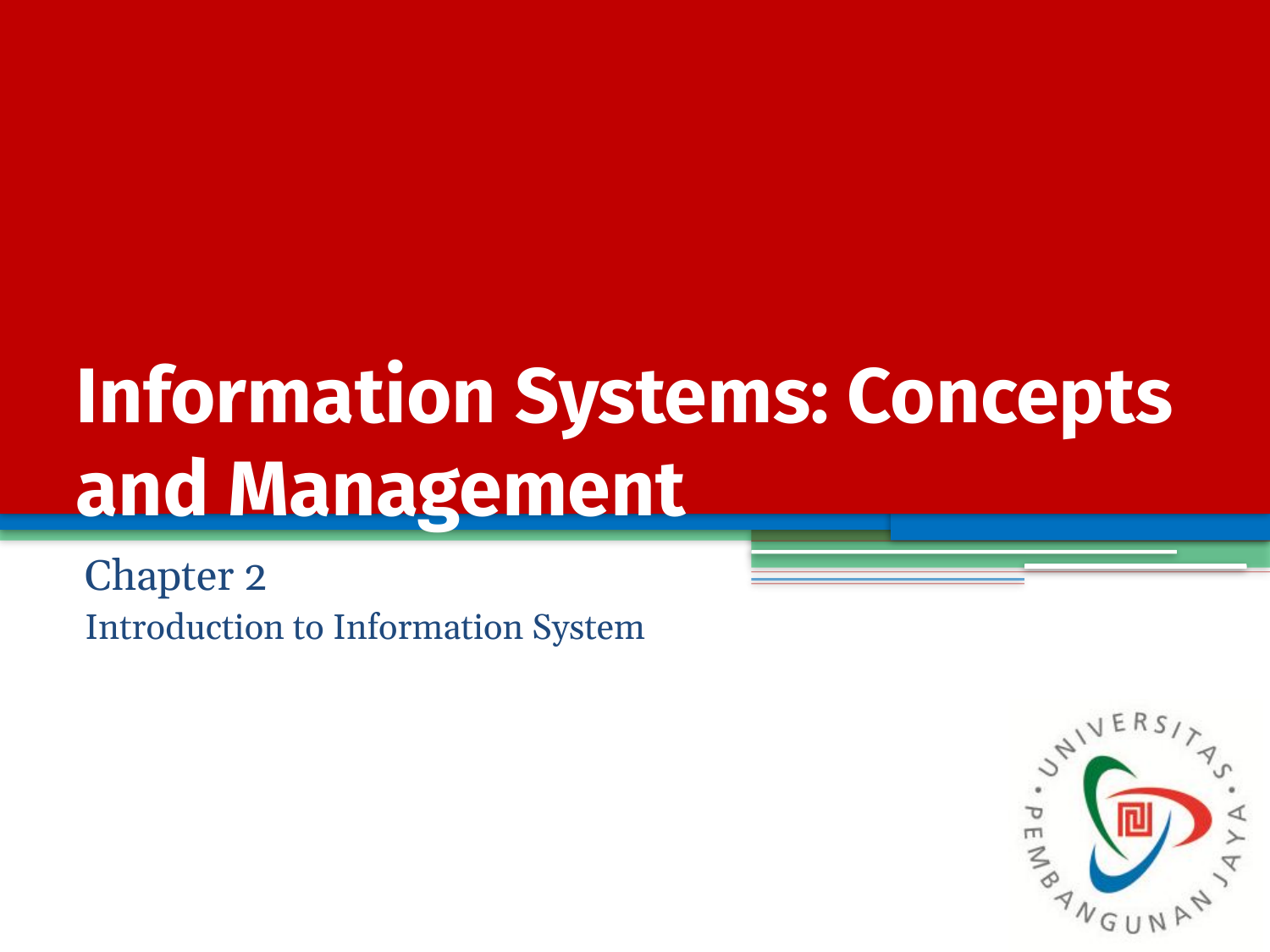

# Information Systems: Concepts and Management
Chapter 2
Introduction to Information System